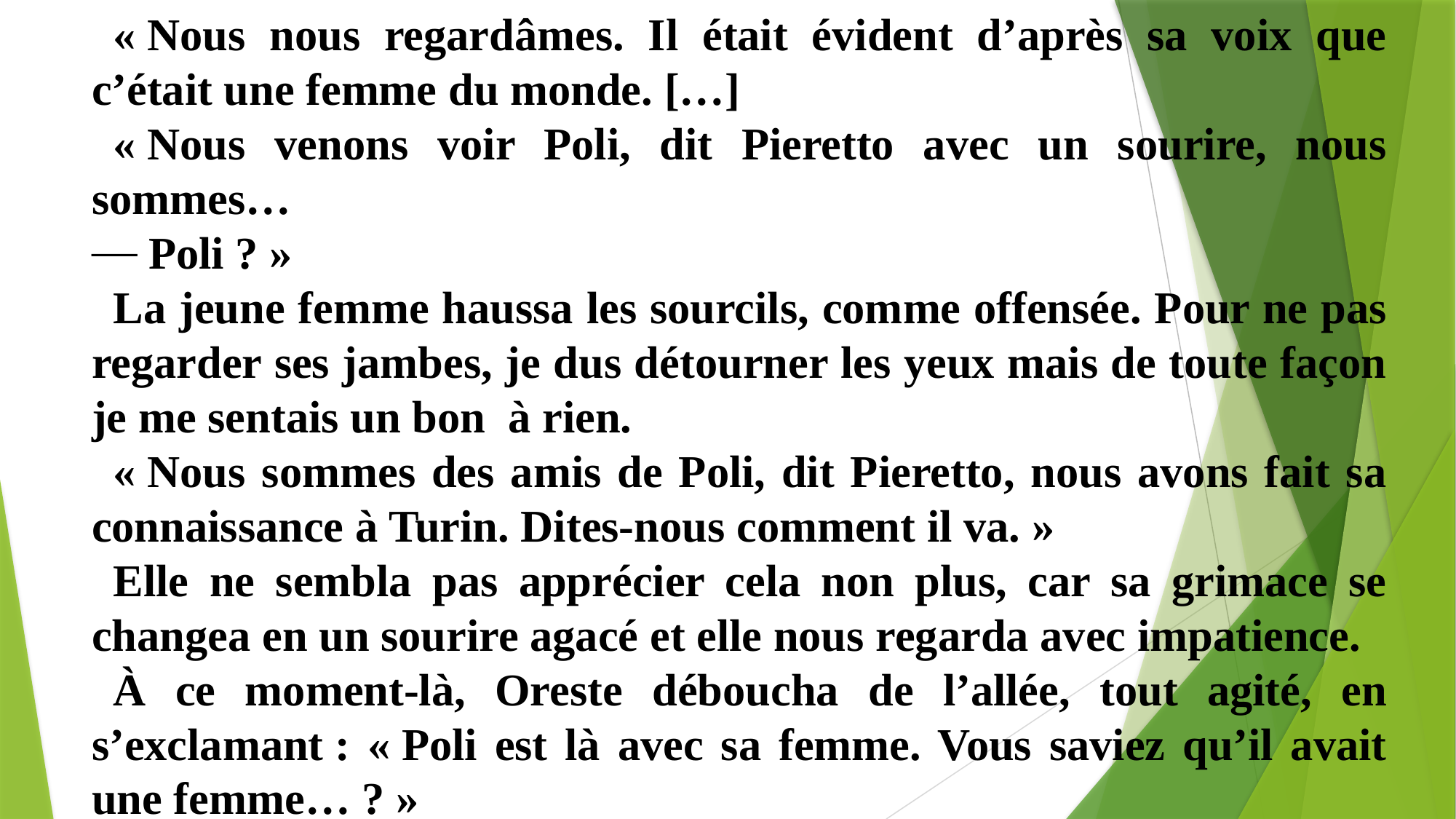

« Nous nous regardâmes. Il était évident d’après sa voix que c’était une femme du monde. […]
« Nous venons voir Poli, dit Pieretto avec un sourire, nous sommes…
 Poli ? »
La jeune femme haussa les sourcils, comme offensée. Pour ne pas regarder ses jambes, je dus détourner les yeux mais de toute façon je me sentais un bon  à rien.
« Nous sommes des amis de Poli, dit Pieretto, nous avons fait sa connaissance à Turin. Dites-nous comment il va. »
Elle ne sembla pas apprécier cela non plus, car sa grimace se changea en un sourire agacé et elle nous regarda avec impatience.
À ce moment-là, Oreste déboucha de l’allée, tout agité, en s’exclamant : « Poli est là avec sa femme. Vous saviez qu’il avait une femme… ? »